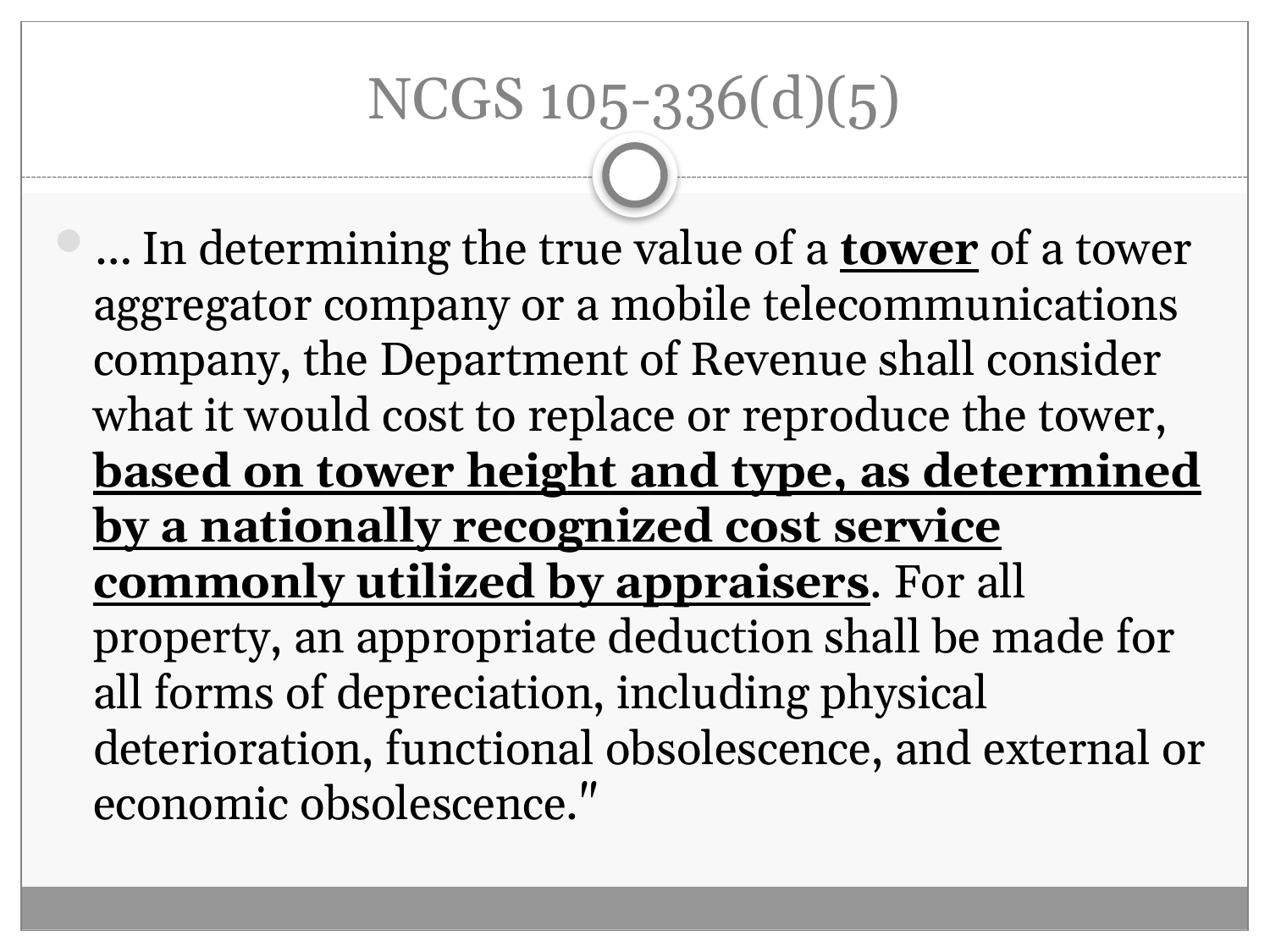

# NCGS 105-336(d)(5)
… In determining the true value of a tower of a tower aggregator company or a mobile telecommunications company, the Department of Revenue shall consider what it would cost to replace or reproduce the tower, based on tower height and type, as determined by a nationally recognized cost service commonly utilized by appraisers. For all property, an appropriate deduction shall be made for all forms of depreciation, including physical deterioration, functional obsolescence, and external or economic obsolescence."